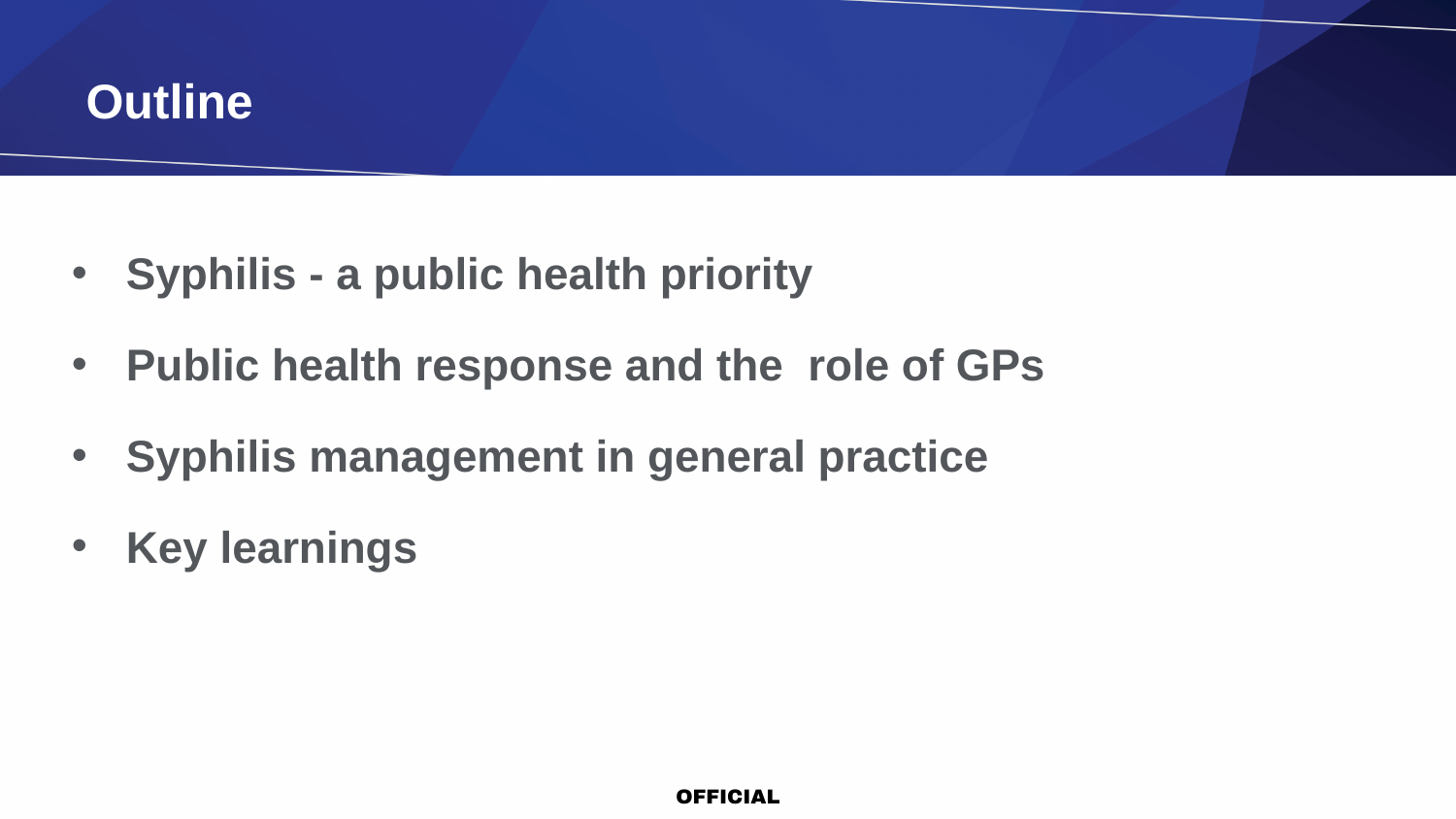

# Outline
Syphilis - a public health priority
Public health response and the  role of GPs
Syphilis management in general practice
Key learnings